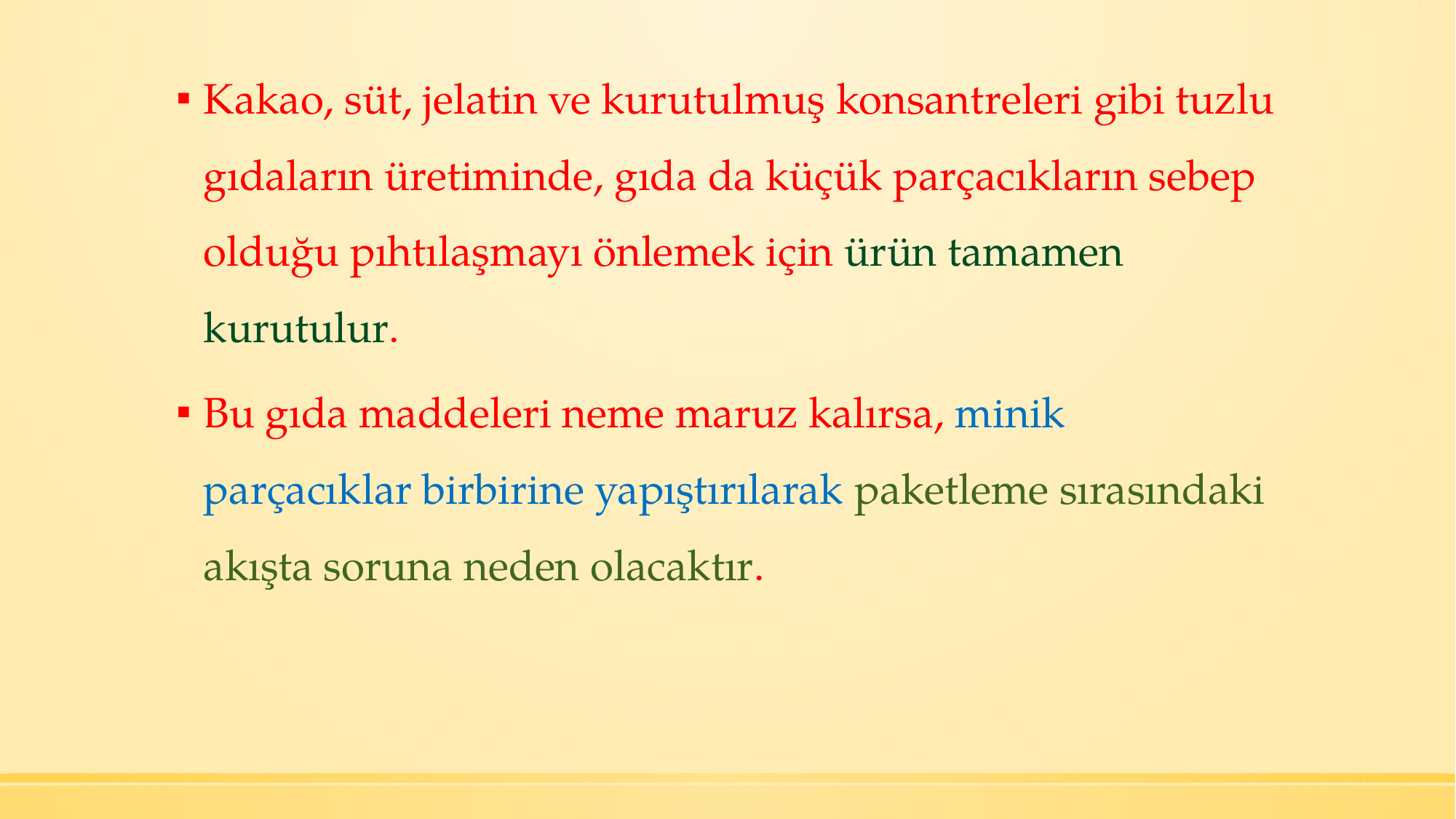

Kakao, süt, jelatin ve kurutulmuş konsantreleri gibi tuzlu gıdaların üretiminde, gıda da küçük parçacıkların sebep olduğu pıhtılaşmayı önlemek için ürün tamamen kurutulur.
Bu gıda maddeleri neme maruz kalırsa, minik parçacıklar birbirine yapıştırılarak paketleme sırasındaki akışta soruna neden olacaktır.